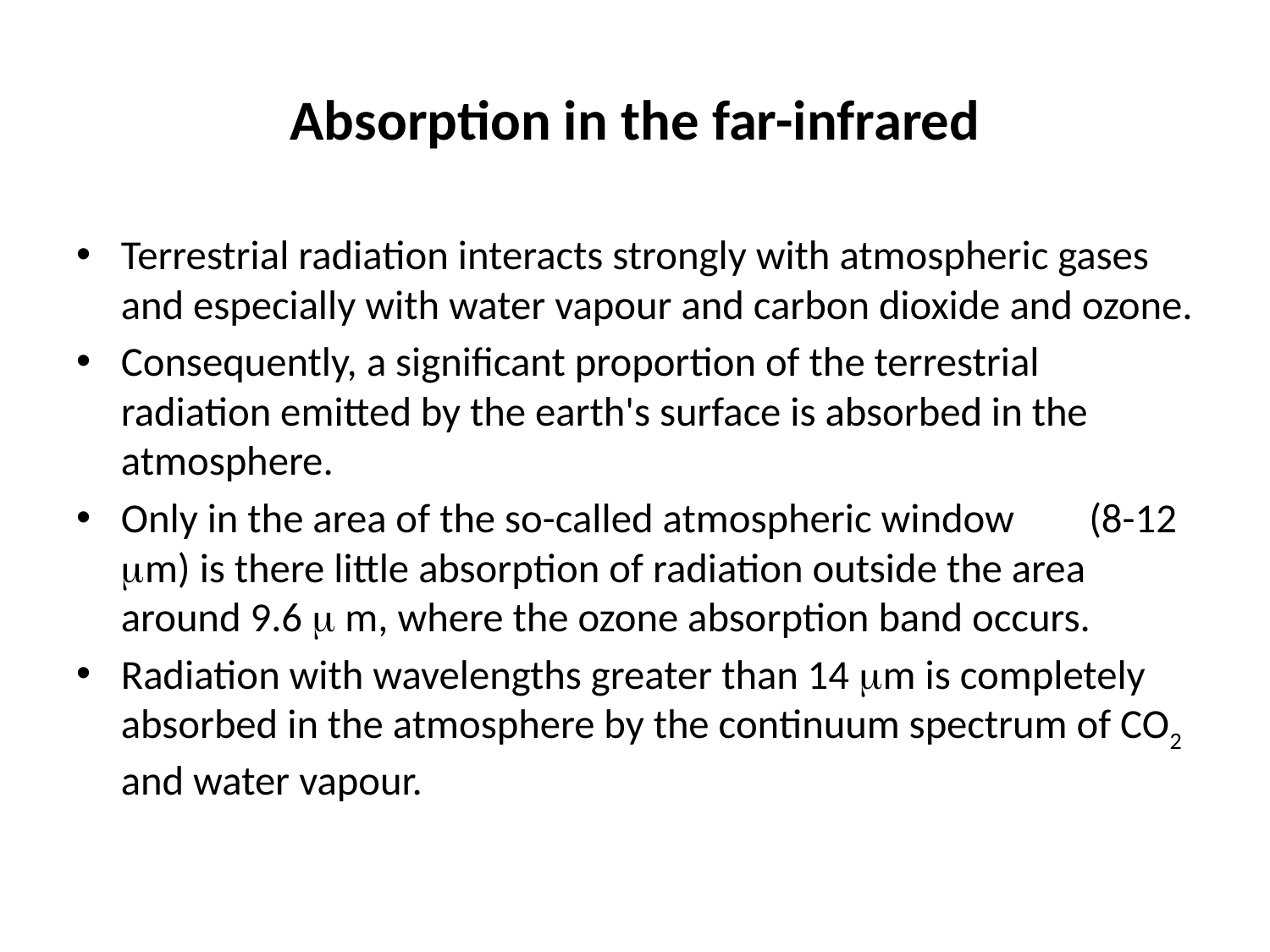

# Absorption in the far-infrared
Terrestrial radiation interacts strongly with atmospheric gases and especially with water vapour and carbon dioxide and ozone.
Consequently, a significant proportion of the terrestrial radiation emitted by the earth's surface is absorbed in the atmosphere.
Only in the area of the so-called atmospheric window        (8-12 μm) is there little absorption of radiation outside the area around 9.6 μ m, where the ozone absorption band occurs.
Radiation with wavelengths greater than 14 μm is completely absorbed in the atmosphere by the continuum spectrum of CO2 and water vapour.